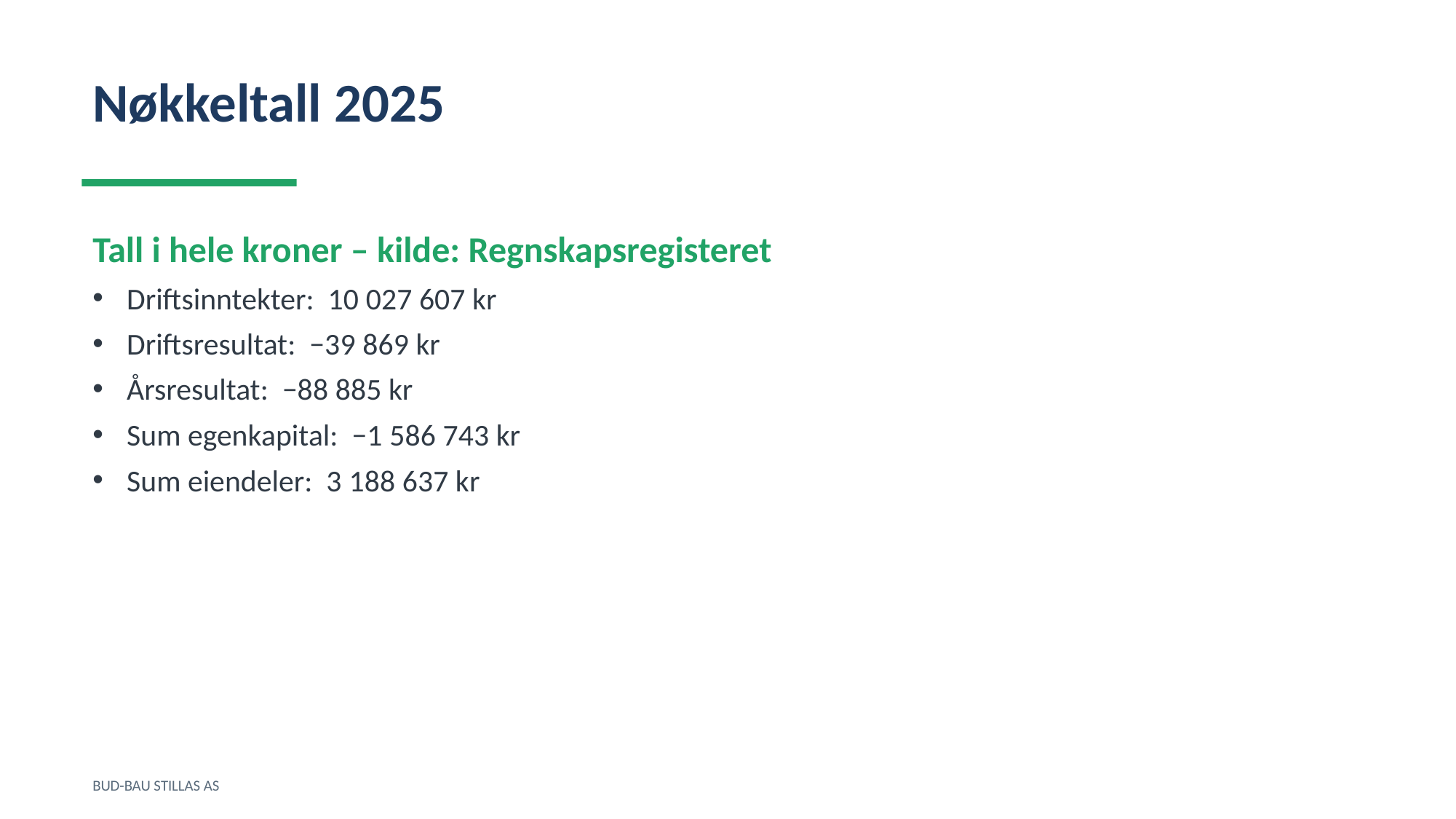

Nøkkeltall 2025

Tall i hele kroner – kilde: Regnskapsregisteret
Driftsinntekter:  10 027 607 kr
Driftsresultat:  −39 869 kr
Årsresultat:  −88 885 kr
Sum egenkapital:  −1 586 743 kr
Sum eiendeler:  3 188 637 kr
BUD-BAU STILLAS AS